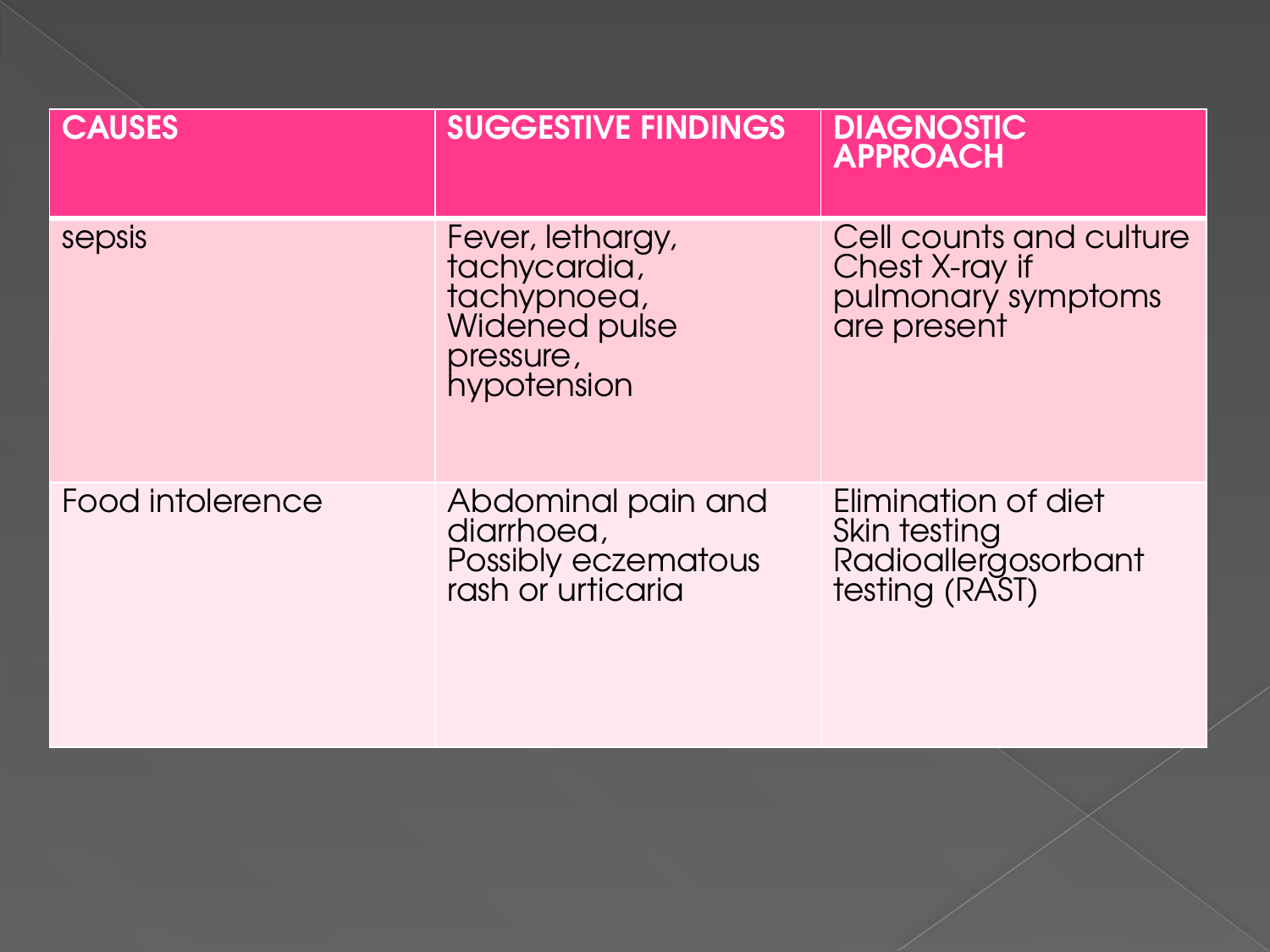

#
| CAUSES | SUGGESTIVE FINDINGS | DIAGNOSTIC APPROACH |
| --- | --- | --- |
| sepsis | Fever, lethargy, tachycardia, tachypnoea, Widened pulse pressure, hypotension | Cell counts and culture Chest X-ray if pulmonary symptoms are present |
| Food intolerence | Abdominal pain and diarrhoea, Possibly eczematous rash or urticaria | Elimination of diet Skin testing Radioallergosorbant testing (RAST) |